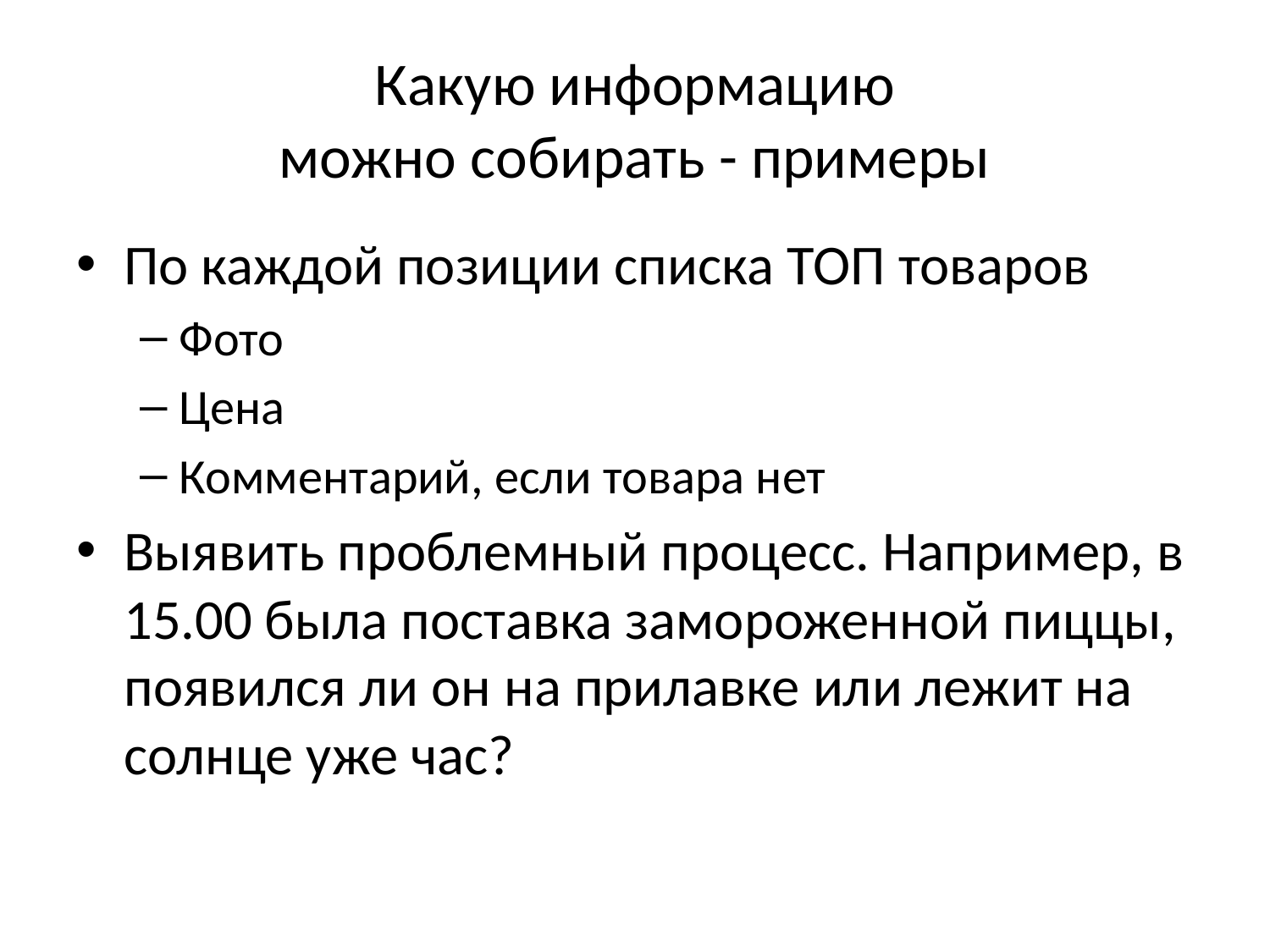

# Какую информацию можно собирать - примеры
По каждой позиции списка ТОП товаров
Фото
Цена
Комментарий, если товара нет
Выявить проблемный процесс. Например, в 15.00 была поставка замороженной пиццы, появился ли он на прилавке или лежит на солнце уже час?